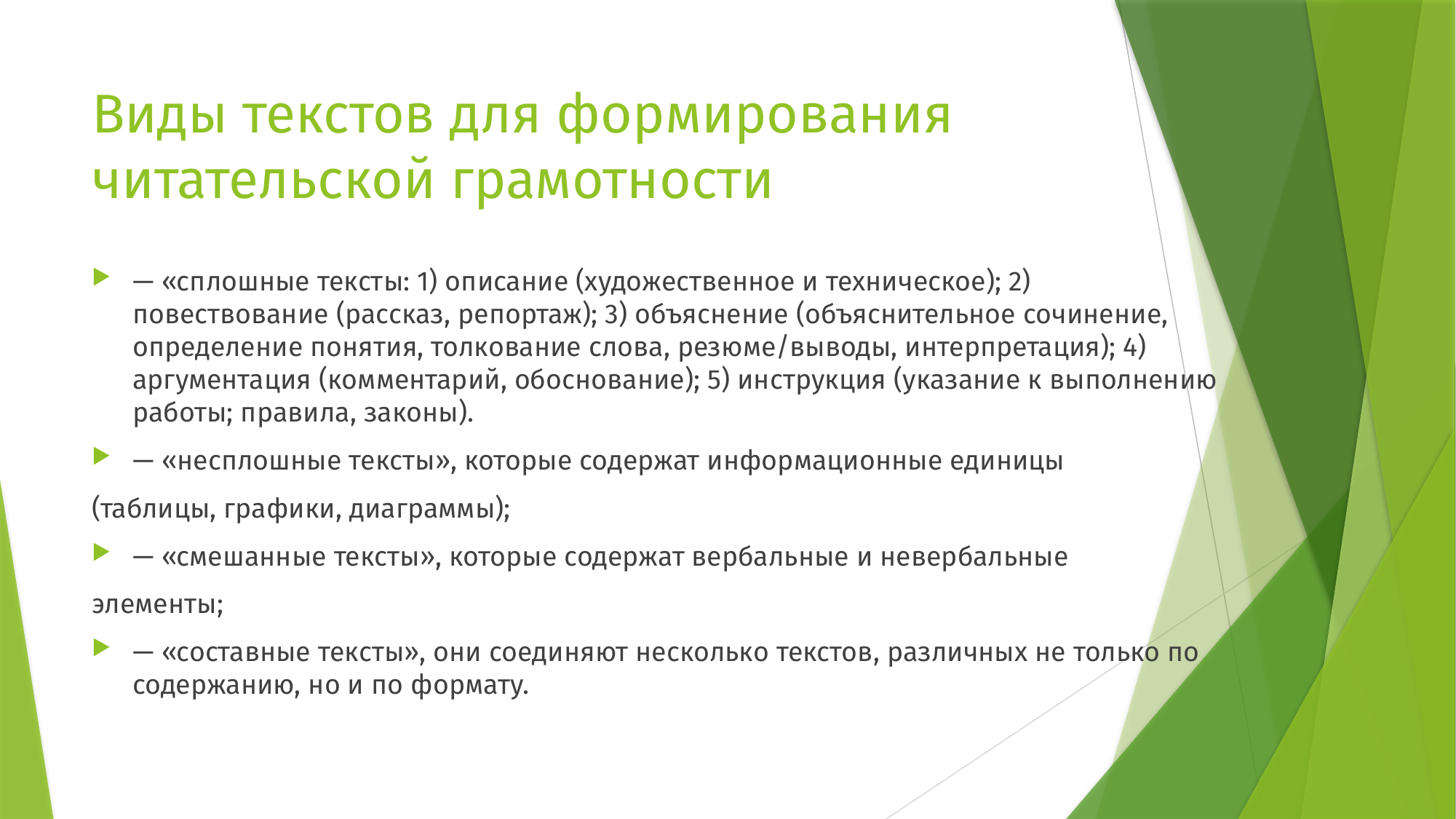

# Виды текстов для формирования читательской грамотности
— «сплошные тексты: 1) описание (художественное и техническое); 2) повествование (рассказ, репортаж); 3) объяснение (объяснительное сочинение, определение понятия, толкование слова, резюме/выводы, интерпретация); 4) аргументация (комментарий, обоснование); 5) инструкция (указание к выполнению работы; правила, законы).
— «несплошные тексты», которые содержат информационные единицы
(таблицы, графики, диаграммы);
— «смешанные тексты», которые содержат вербальные и невербальные
элементы;
— «составные тексты», они соединяют несколько текстов, различных не только по содержанию, но и по формату.